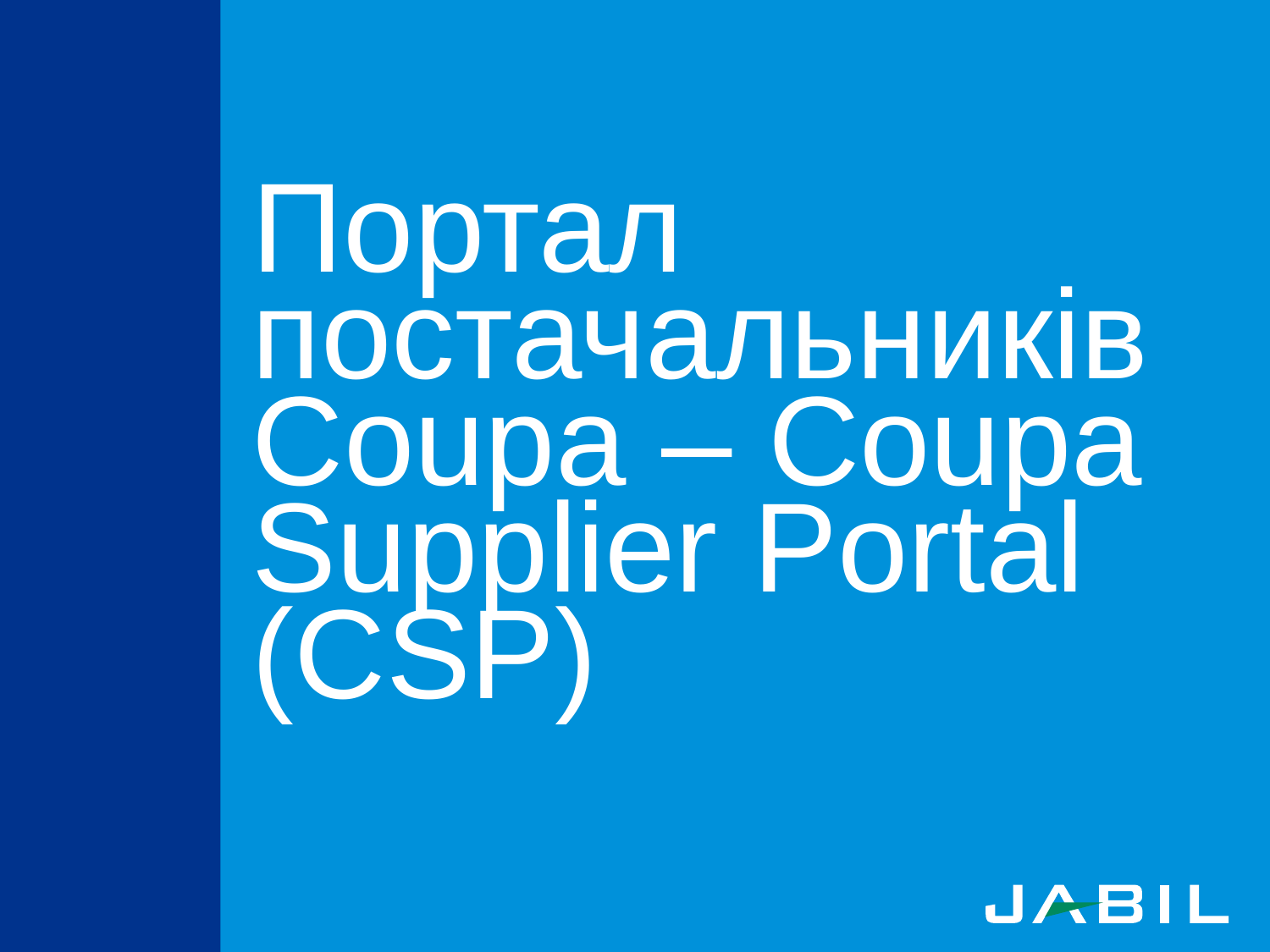

# Портал постачальниківCoupa – Coupa Supplier Portal (CSP)